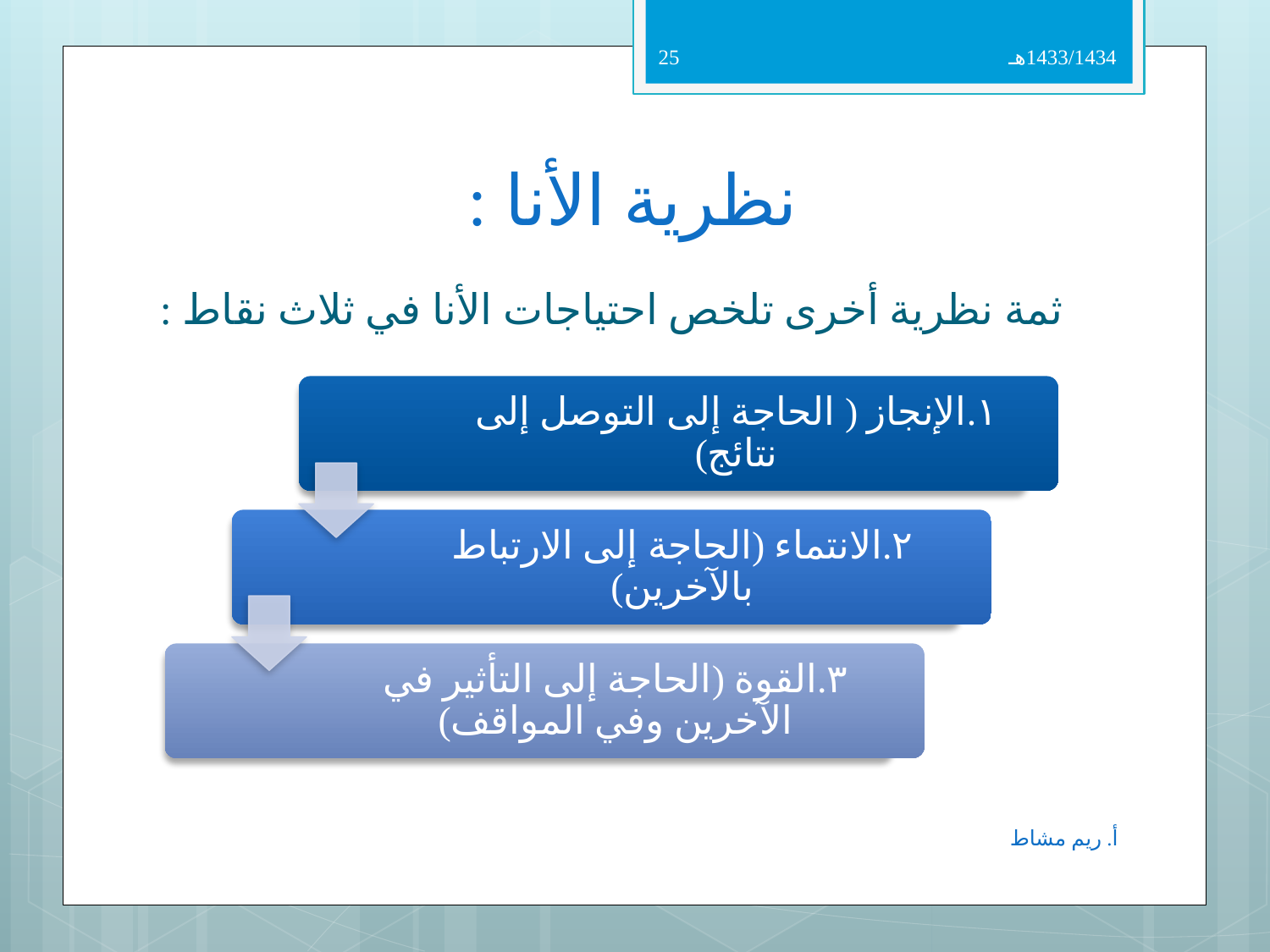

25
1433/1434هـ
# نظرية الأنا :
ثمة نظرية أخرى تلخص احتياجات الأنا في ثلاث نقاط :
١.الإنجاز ( الحاجة إلى التوصل إلى نتائج)
٢.الانتماء (الحاجة إلى الارتباط بالآخرين)
٣.القوة (الحاجة إلى التأثير في الآخرين وفي المواقف)

أ. ريم مشاط